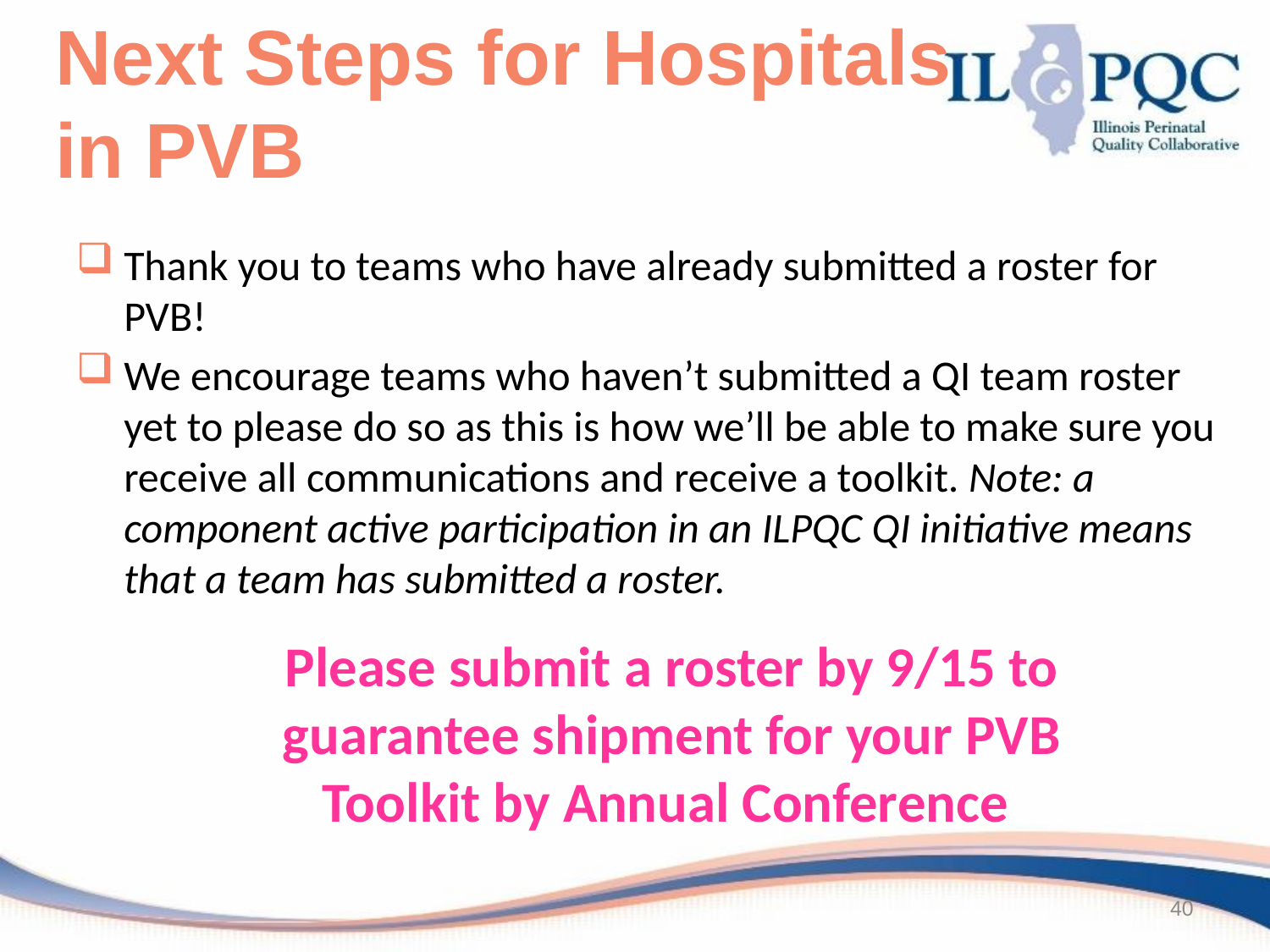

# Next Steps for Hospitals in PVB
Thank you to teams who have already submitted a roster for PVB!
We encourage teams who haven’t submitted a QI team roster yet to please do so as this is how we’ll be able to make sure you receive all communications and receive a toolkit. Note: a component active participation in an ILPQC QI initiative means that a team has submitted a roster.
Please submit a roster by 9/15 to guarantee shipment for your PVB Toolkit by Annual Conference
40